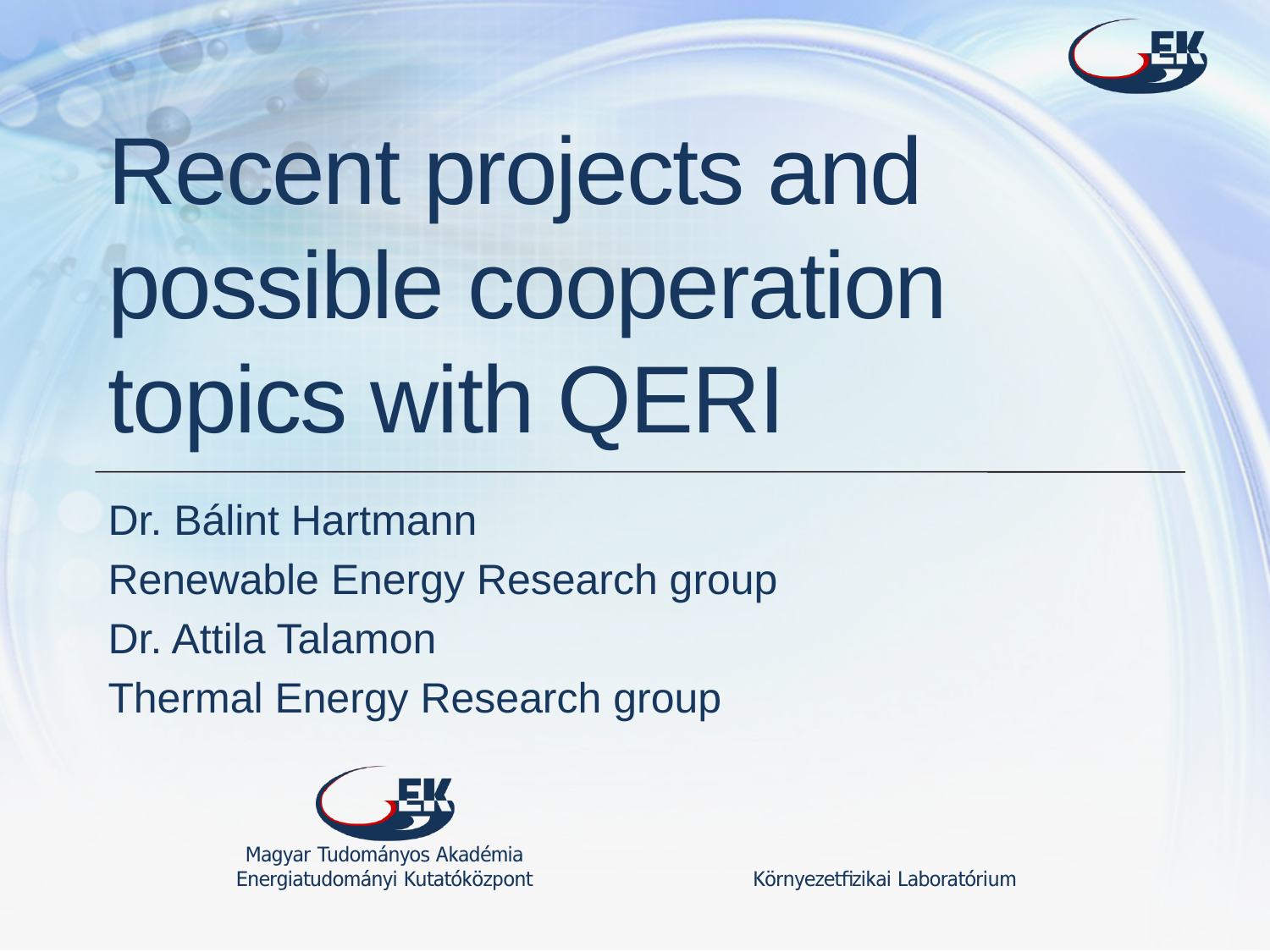

# Recent projects and possible cooperation topics with QERI
Dr. Bálint Hartmann
Renewable Energy Research group
Dr. Attila Talamon
Thermal Energy Research group